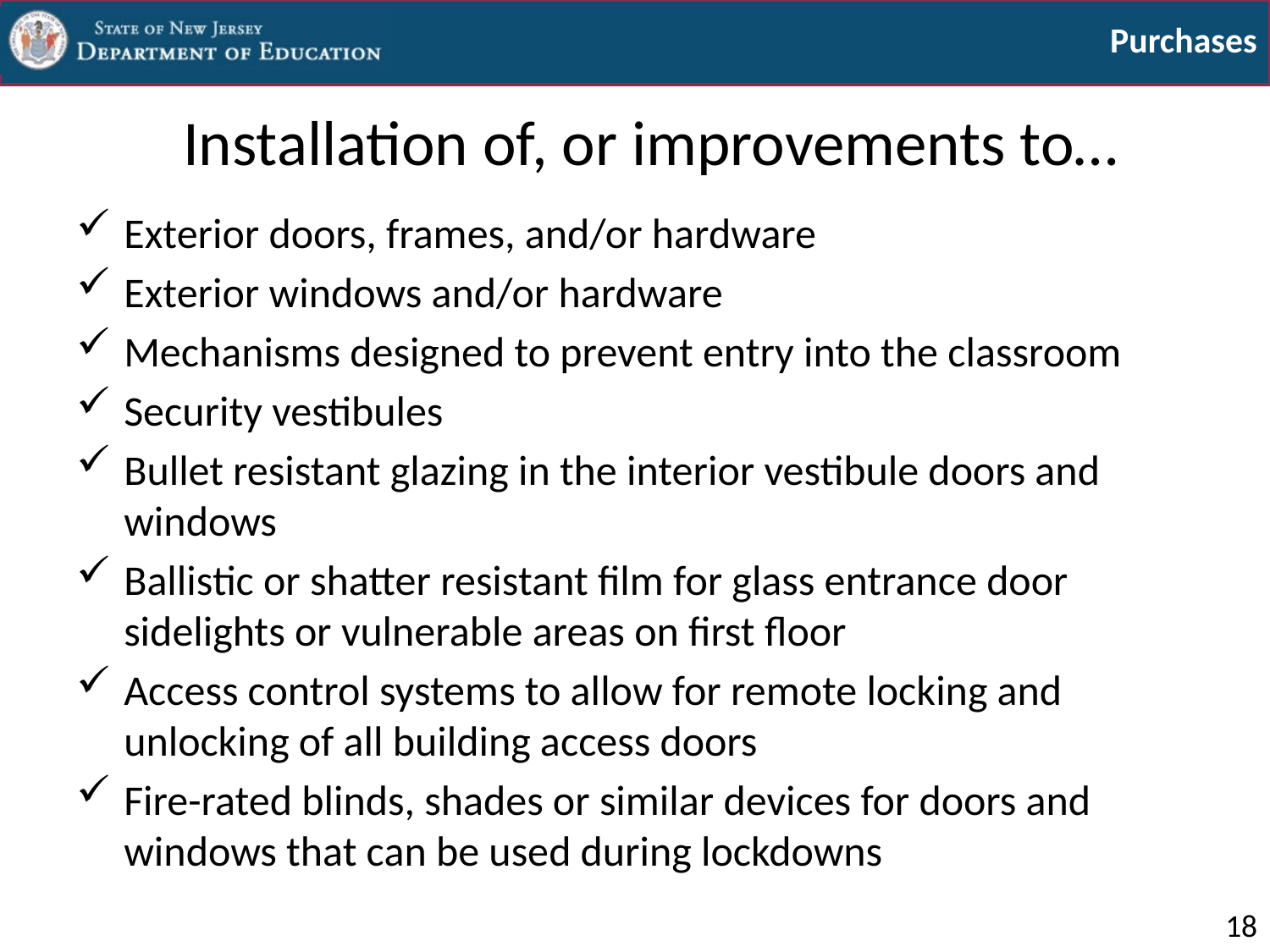

# Purchases
Installation of, or improvements to…

Exterior doors, frames, and/or hardware
Exterior windows and/or hardware
Mechanisms designed to prevent entry into the classroom
Security vestibules
Bullet resistant glazing in the interior vestibule doors and windows
Ballistic or shatter resistant film for glass entrance door sidelights or vulnerable areas on first floor
Access control systems to allow for remote locking and unlocking of all building access doors
Fire-rated blinds, shades or similar devices for doors and windows that can be used during lockdowns